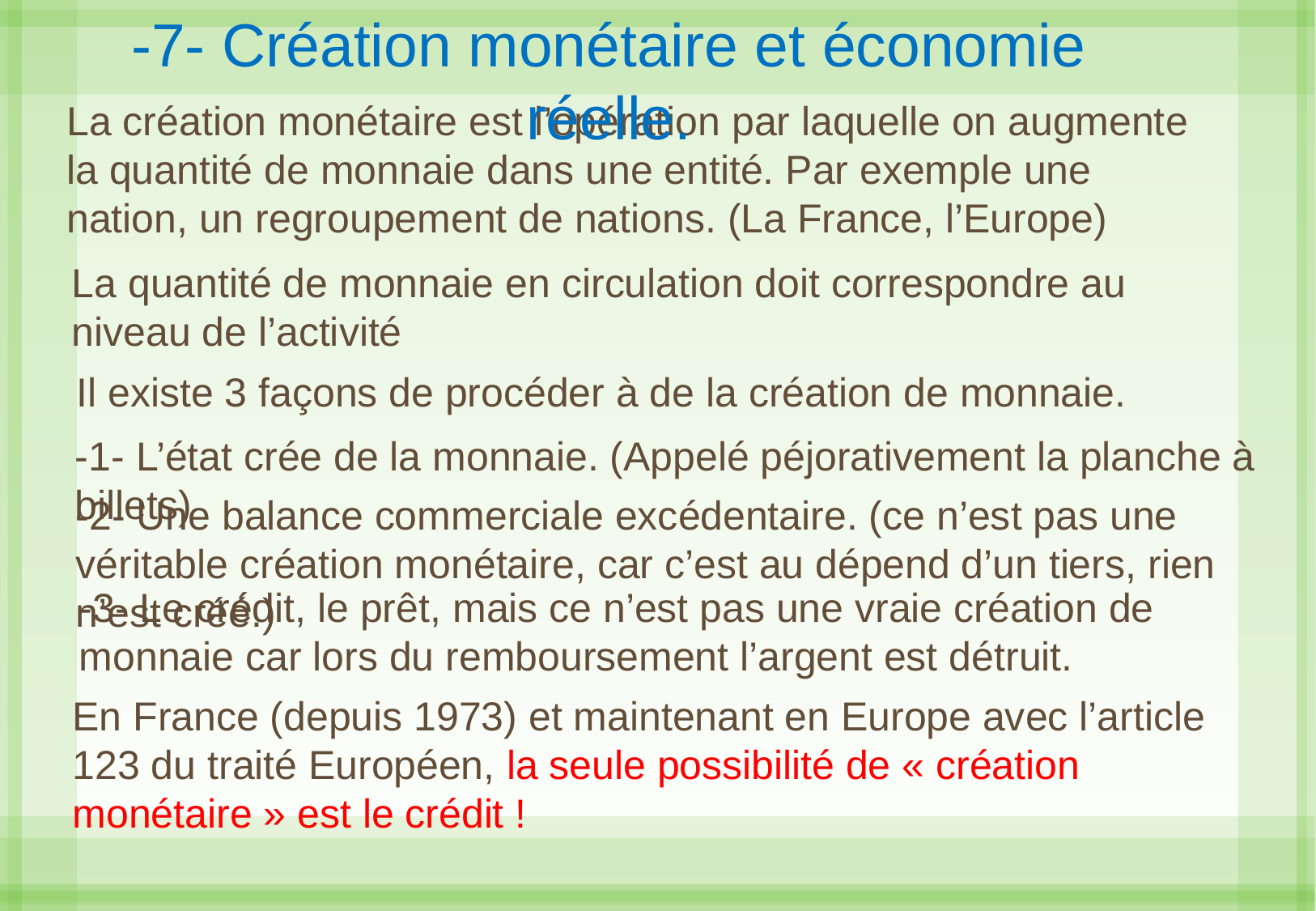

-7- Création monétaire et économie réelle.
La création monétaire est l’opération par laquelle on augmente la quantité de monnaie dans une entité. Par exemple une nation, un regroupement de nations. (La France, l’Europe)

La quantité de monnaie en circulation doit correspondre au niveau de l’activité

Il existe 3 façons de procéder à de la création de monnaie.

-1- L’état crée de la monnaie. (Appelé péjorativement la planche à billets)

-2- Une balance commerciale excédentaire. (ce n’est pas une véritable création monétaire, car c’est au dépend d’un tiers, rien n’est créé.)

-3- Le crédit, le prêt, mais ce n’est pas une vraie création de monnaie car lors du remboursement l’argent est détruit.

En France (depuis 1973) et maintenant en Europe avec l’article 123 du traité Européen, la seule possibilité de « création monétaire » est le crédit !